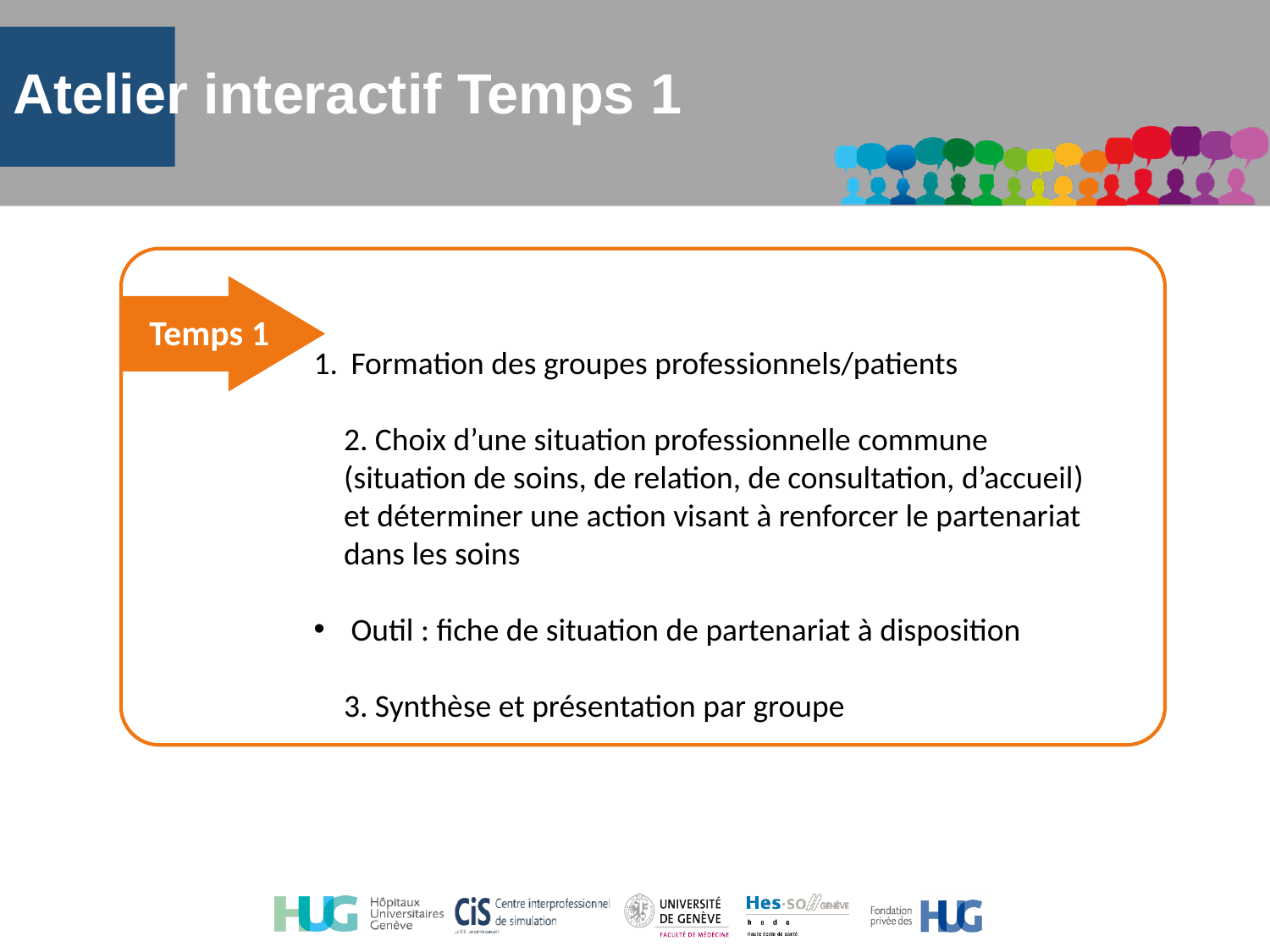

Atelier interactif Temps 1

 Formation des groupes professionnels/patients

2. Choix d’une situation professionnelle commune
(situation de soins, de relation, de consultation, d’accueil)
et déterminer une action visant à renforcer le partenariat dans les soins

 Outil : fiche de situation de partenariat à disposition

3. Synthèse et présentation par groupe

Temps 1
Temps 03